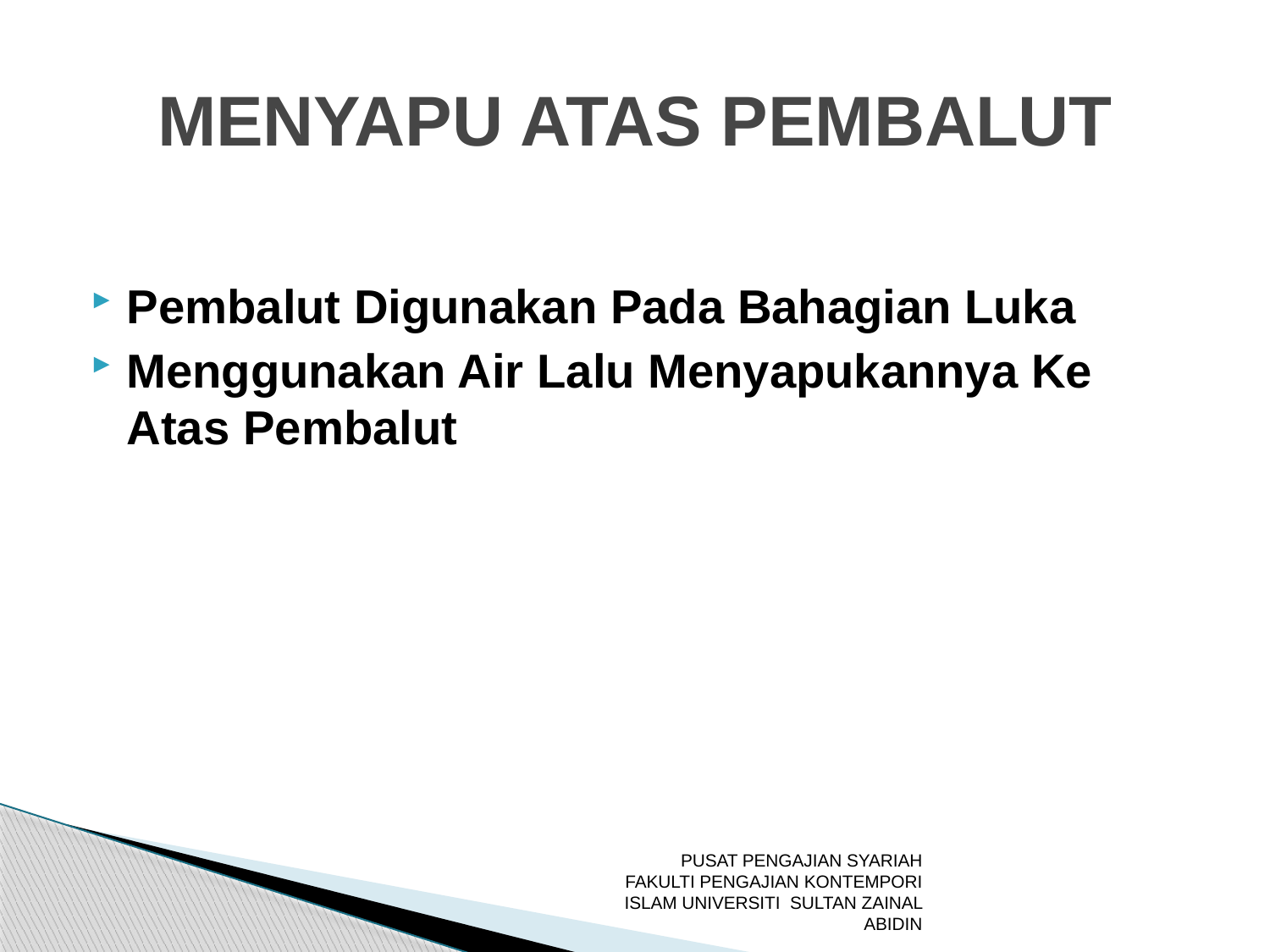

# MENYAPU ATAS PEMBALUT

Pembalut Digunakan Pada Bahagian Luka
Menggunakan Air Lalu Menyapukannya Ke Atas Pembalut
PUSAT PENGAJIAN SYARIAH FAKULTI PENGAJIAN KONTEMPORI ISLAM UNIVERSITI  SULTAN ZAINAL ABIDIN